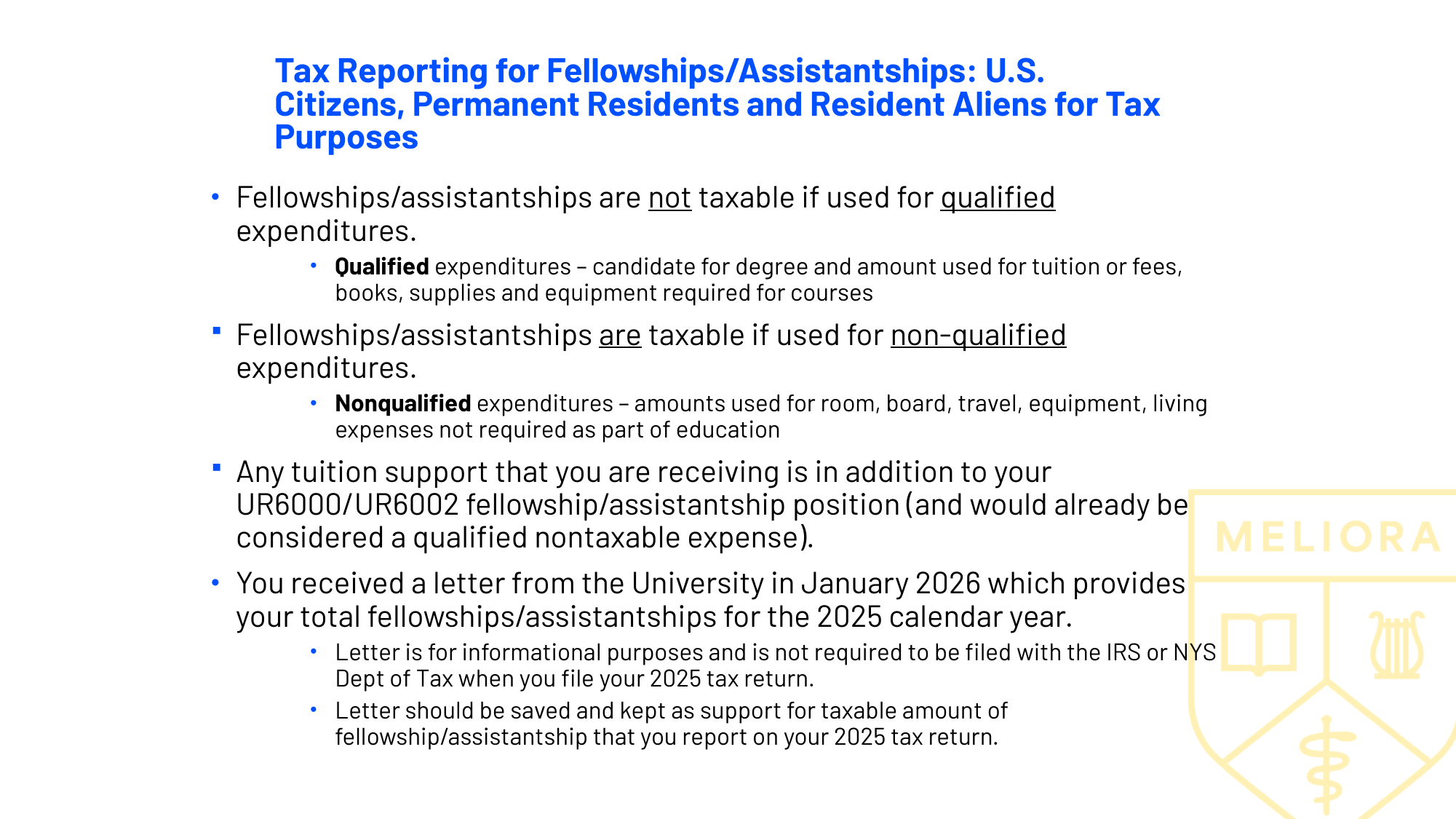

# Tax Reporting for Fellowships/Assistantships: U.S. Citizens, Permanent Residents and Resident Aliens for Tax Purposes
Fellowships/assistantships are not taxable if used for qualified expenditures.
Qualified expenditures – candidate for degree and amount used for tuition or fees, books, supplies and equipment required for courses
Fellowships/assistantships are taxable if used for non-qualified expenditures.
Nonqualified expenditures – amounts used for room, board, travel, equipment, living expenses not required as part of education
Any tuition support that you are receiving is in addition to your UR6000/UR6002 fellowship/assistantship position (and would already be considered a qualified nontaxable expense).
You received a letter from the University in January 2026 which provides your total fellowships/assistantships for the 2025 calendar year.
Letter is for informational purposes and is not required to be filed with the IRS or NYS Dept of Tax when you file your 2025 tax return.
Letter should be saved and kept as support for taxable amount of fellowship/assistantship that you report on your 2025 tax return.